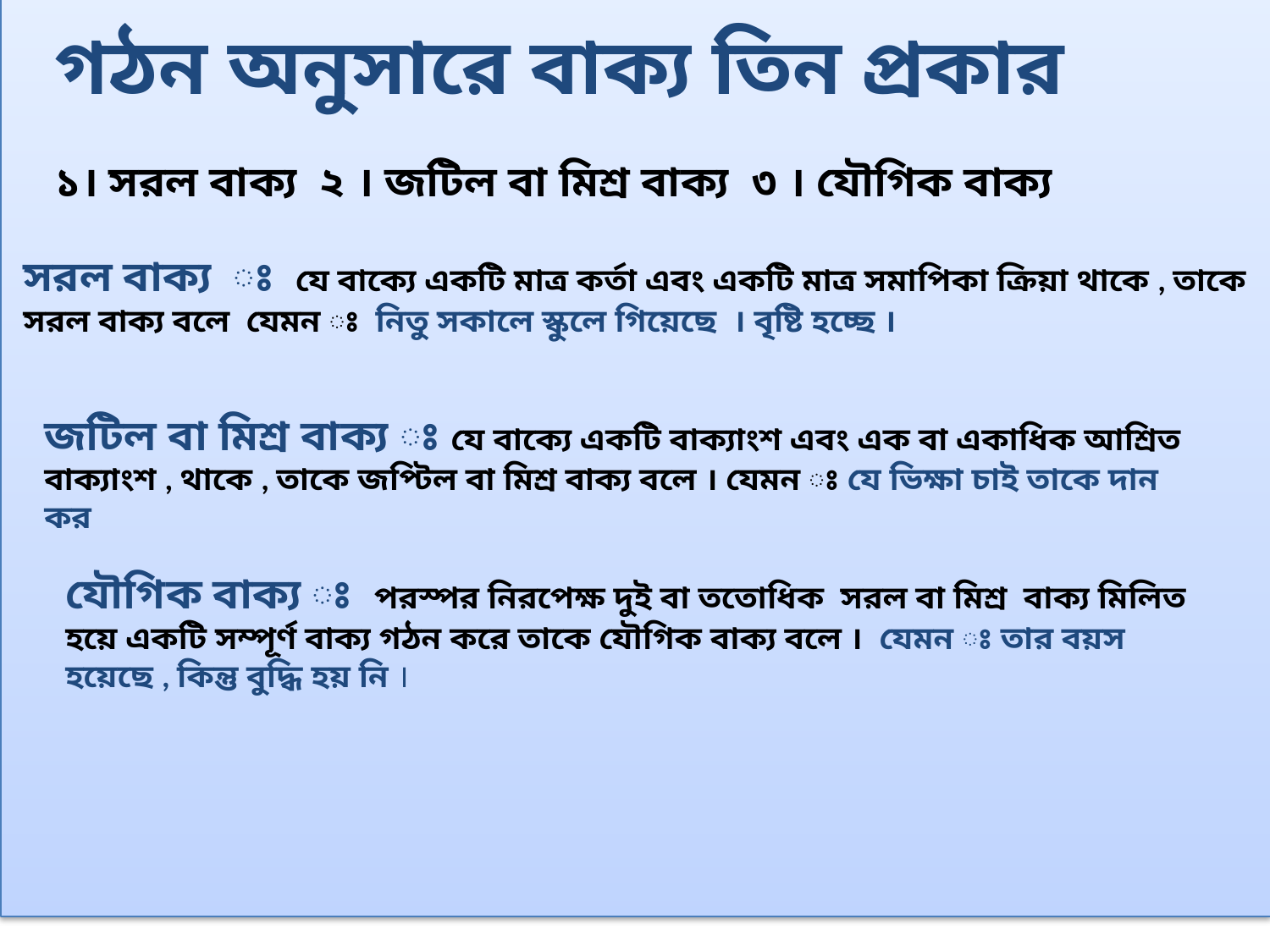

গঠন অনুসারে বাক্য তিন প্রকার
১। সরল বাক্য  ২ । জটিল বা মিশ্র বাক্য  ৩ । যৌগিক বাক্য
সরল বাক্য  ঃ  যে বাক্যে একটি মাত্র কর্তা এবং একটি মাত্র সমাপিকা ক্রিয়া থাকে , তাকে সরল বাক্য বলে  যেমন ঃ  নিতু সকালে স্কুলে গিয়েছে  । বৃষ্টি হচ্ছে ।
জটিল বা মিশ্র বাক্য ঃ যে বাক্যে একটি বাক্যাংশ এবং এক বা একাধিক আশ্রিত বাক্যাংশ , থাকে , তাকে জপ্টিল বা মিশ্র বাক্য বলে । যেমন ঃ যে ভিক্ষা চাই তাকে দান কর
যৌগিক বাক্য ঃ  পরস্পর নিরপেক্ষ দুই বা ততোধিক  সরল বা মিশ্র  বাক্য মিলিত হয়ে একটি সম্পূর্ণ বাক্য গঠন করে তাকে যৌগিক বাক্য বলে ।  যেমন ঃ তার বয়স হয়েছে , কিন্তু বুদ্ধি হয় নি ।